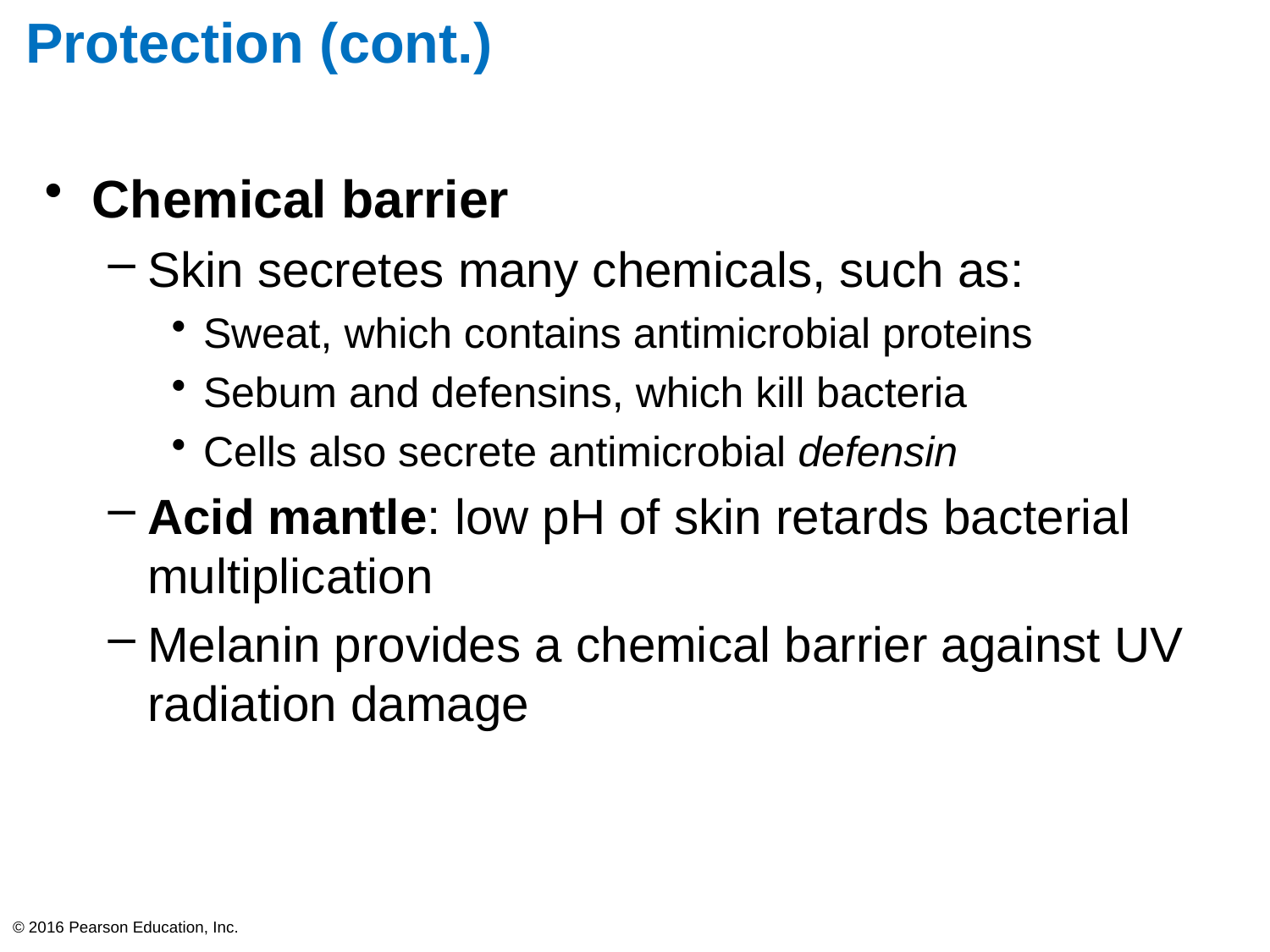

# Protection (cont.)
Chemical barrier
Skin secretes many chemicals, such as:
Sweat, which contains antimicrobial proteins
Sebum and defensins, which kill bacteria
Cells also secrete antimicrobial defensin
Acid mantle: low pH of skin retards bacterial multiplication
Melanin provides a chemical barrier against UV radiation damage
© 2016 Pearson Education, Inc.